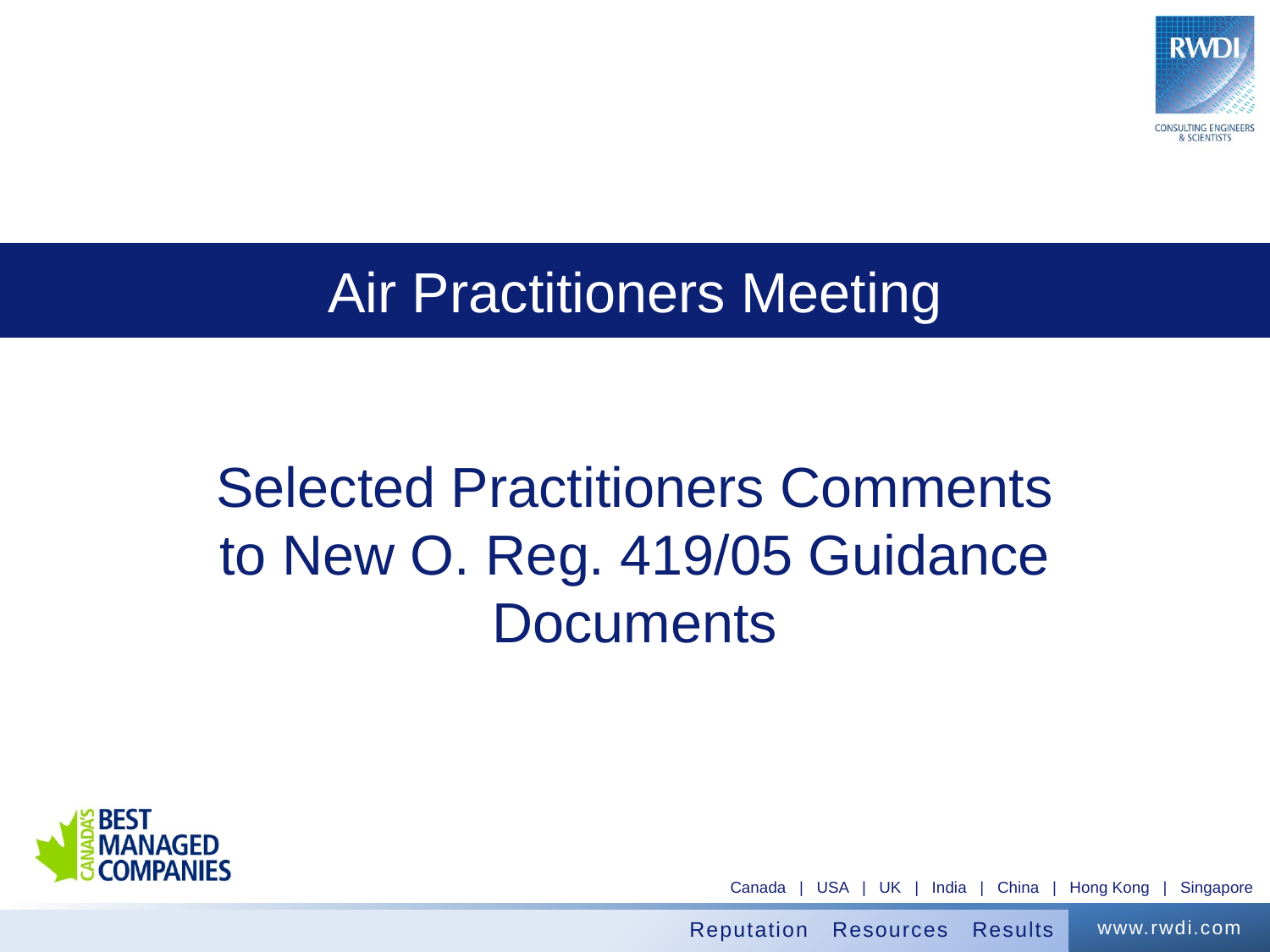

# Air Practitioners Meeting
Selected Practitioners Comments to New O. Reg. 419/05 Guidance Documents
1